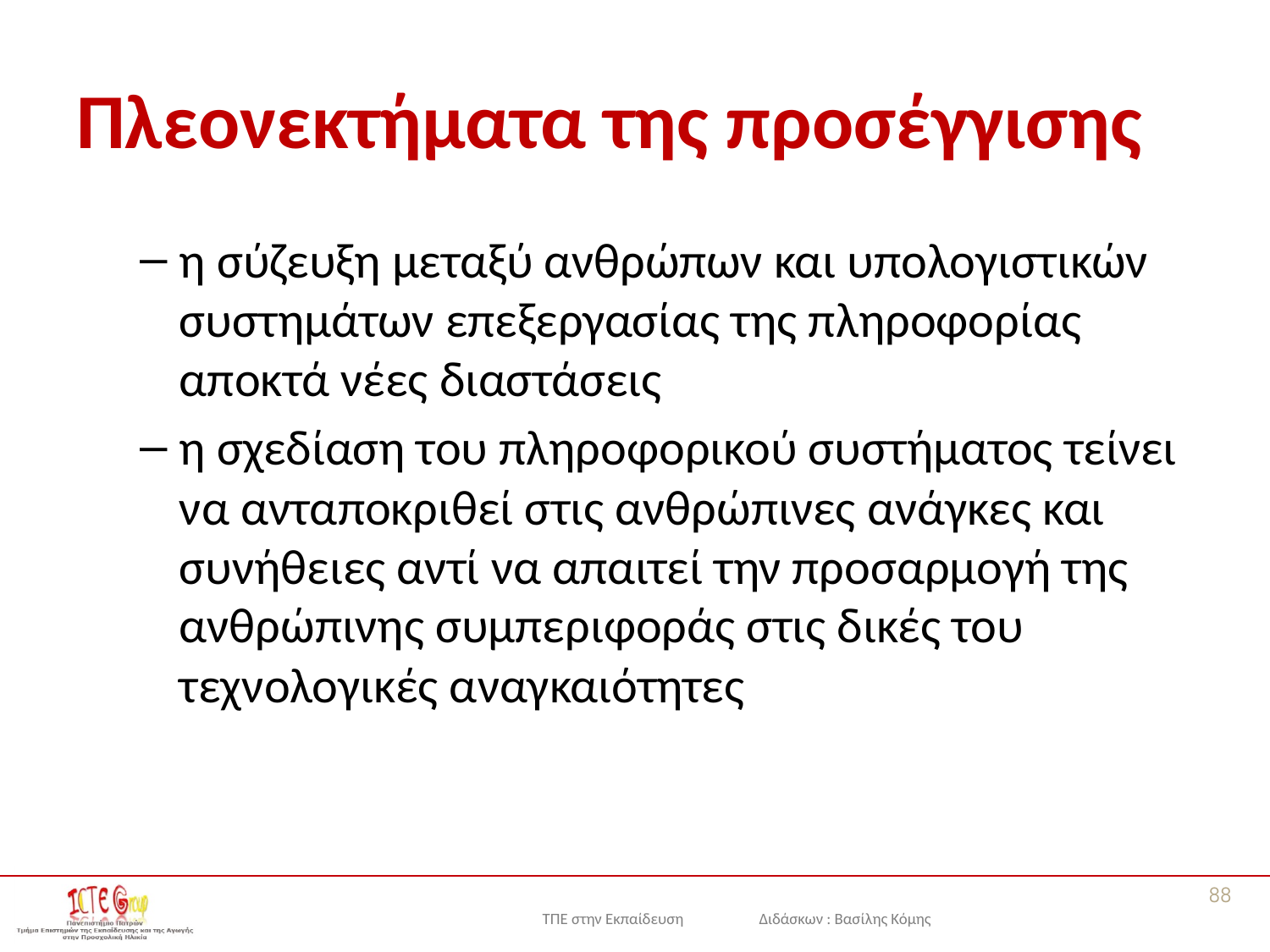

# Πλεονεκτήματα της προσέγγισης
η σύζευξη μεταξύ ανθρώπων και υπολογιστικών συστημάτων επεξεργασίας της πληροφορίας αποκτά νέες διαστάσεις
η σχεδίαση του πληροφορικού συστήματος τείνει να ανταποκριθεί στις ανθρώπινες ανάγκες και συνήθειες αντί να απαιτεί την προσαρμογή της ανθρώπινης συμπεριφοράς στις δικές του τεχνολογικές αναγκαιότητες
88